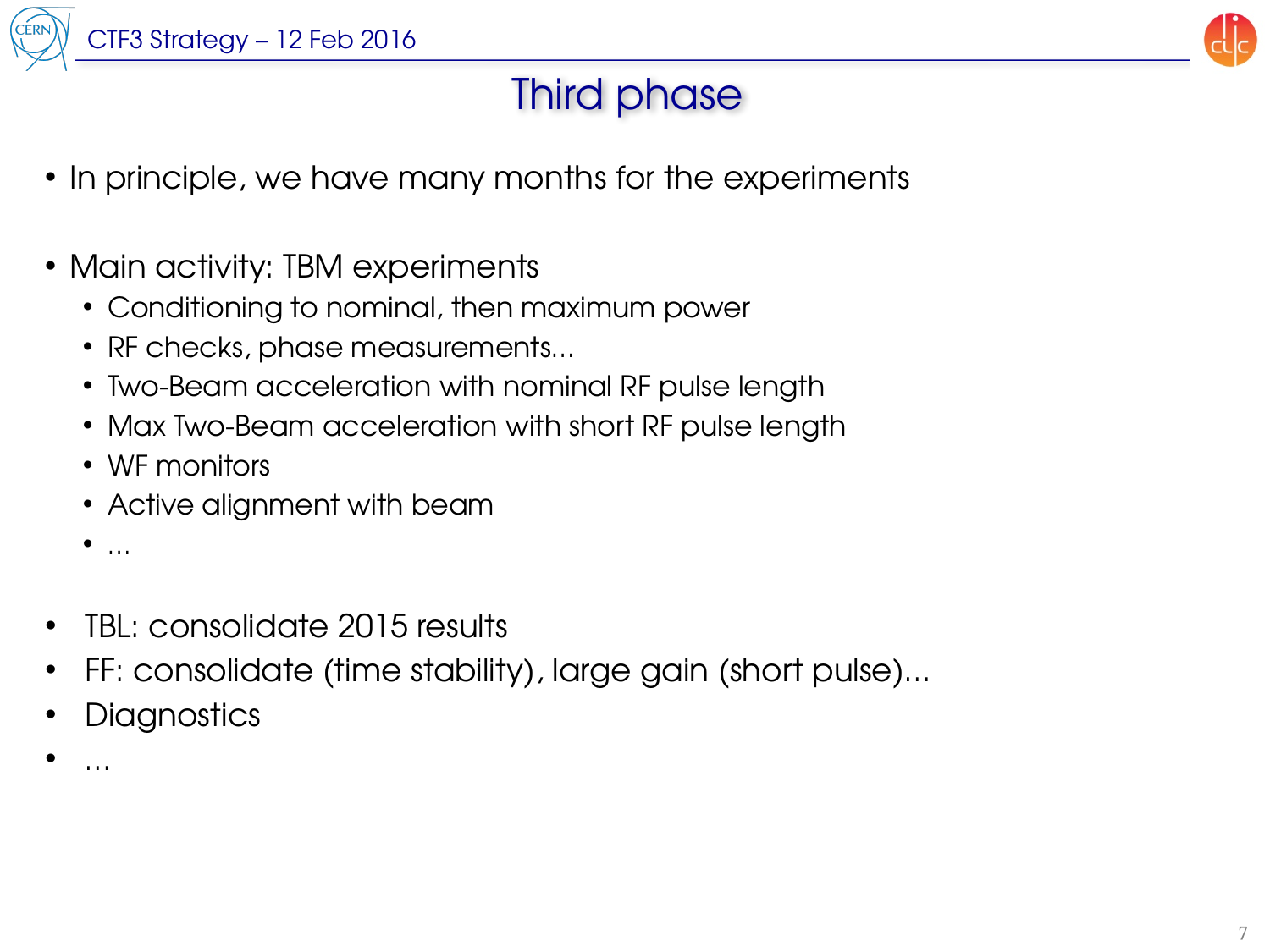

# Third phase
In principle, we have many months for the experiments

Main activity: TBM experiments
Conditioning to nominal, then maximum power
RF checks, phase measurements…
Two-Beam acceleration with nominal RF pulse length
Max Two-Beam acceleration with short RF pulse length
WF monitors
Active alignment with beam
…

TBL: consolidate 2015 results
FF: consolidate (time stability), large gain (short pulse)…
Diagnostics
…